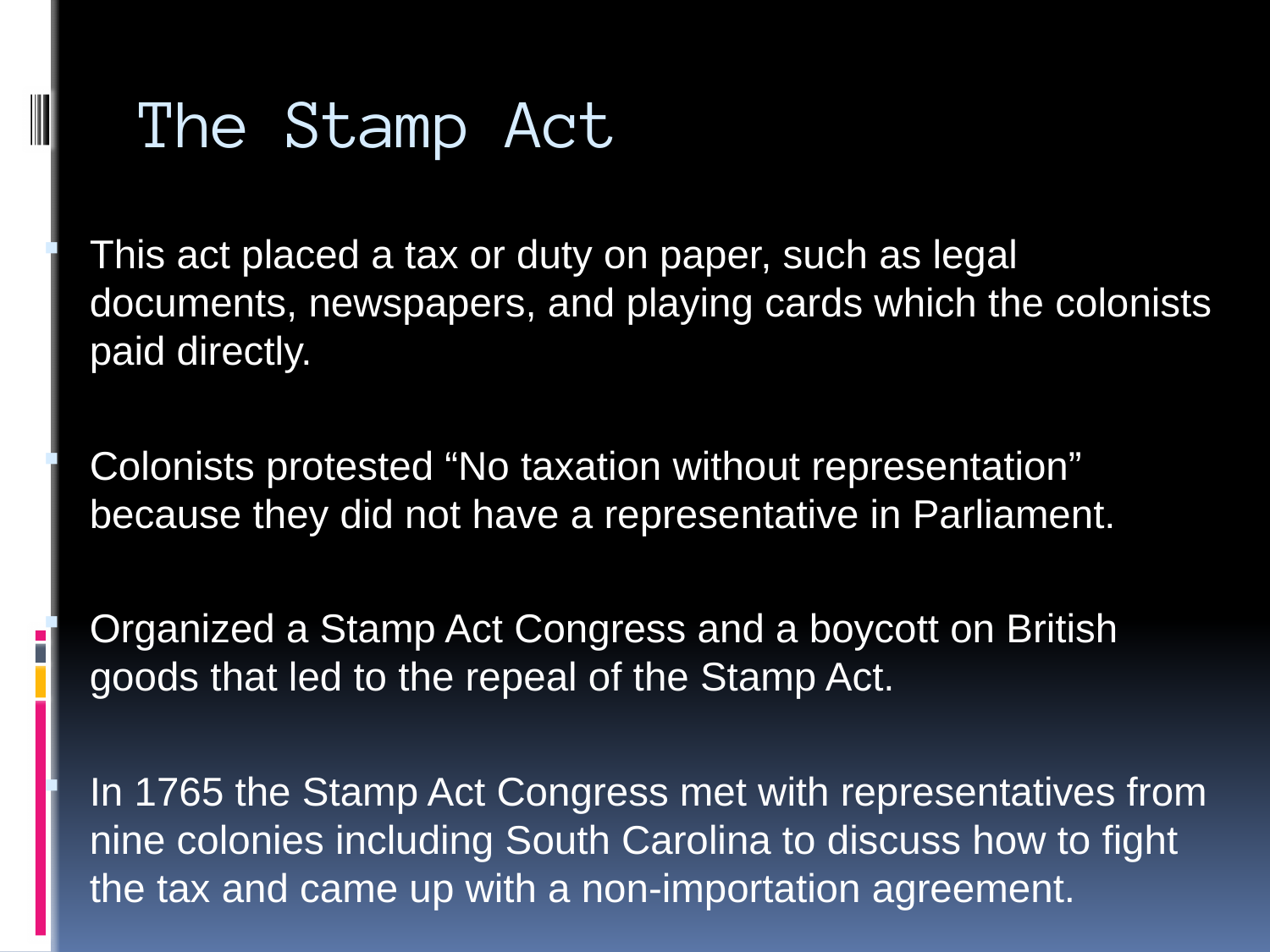

# The Stamp Act
This act placed a tax or duty on paper, such as legal documents, newspapers, and playing cards which the colonists paid directly.

Colonists protested “No taxation without representation” because they did not have a representative in Parliament.

Organized a Stamp Act Congress and a boycott on British goods that led to the repeal of the Stamp Act.

In 1765 the Stamp Act Congress met with representatives from nine colonies including South Carolina to discuss how to fight the tax and came up with a non-importation agreement.